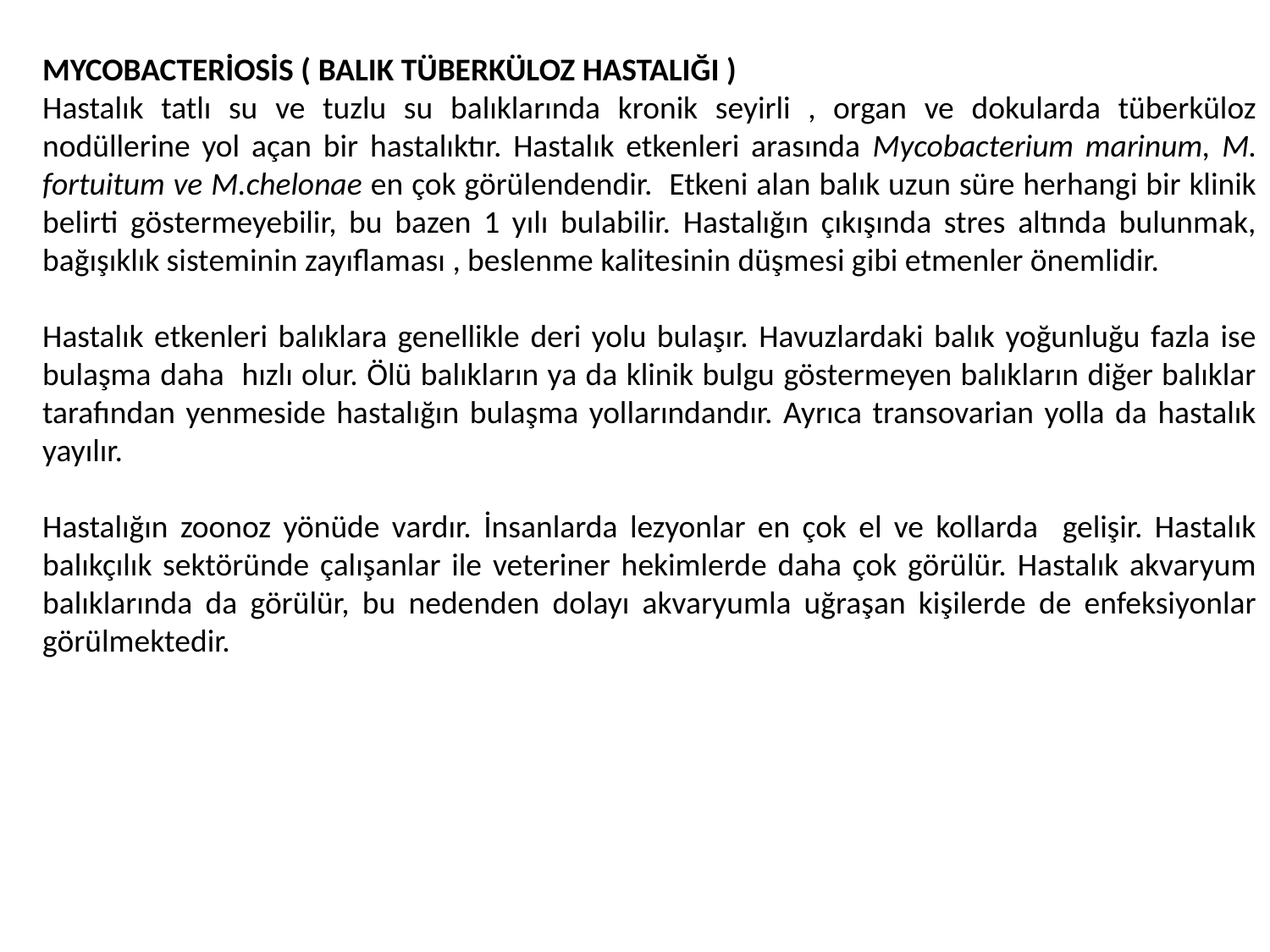

MYCOBACTERİOSİS ( BALIK TÜBERKÜLOZ HASTALIĞI )
Hastalık tatlı su ve tuzlu su balıklarında kronik seyirli , organ ve dokularda tüberküloz nodüllerine yol açan bir hastalıktır. Hastalık etkenleri arasında Mycobacterium marinum, M. fortuitum ve M.chelonae en çok görülendendir.  Etkeni alan balık uzun süre herhangi bir klinik belirti göstermeyebilir, bu bazen 1 yılı bulabilir. Hastalığın çıkışında stres altında bulunmak, bağışıklık sisteminin zayıflaması , beslenme kalitesinin düşmesi gibi etmenler önemlidir.

Hastalık etkenleri balıklara genellikle deri yolu bulaşır. Havuzlardaki balık yoğunluğu fazla ise bulaşma daha  hızlı olur. Ölü balıkların ya da klinik bulgu göstermeyen balıkların diğer balıklar tarafından yenmeside hastalığın bulaşma yollarındandır. Ayrıca transovarian yolla da hastalık yayılır.

Hastalığın zoonoz yönüde vardır. İnsanlarda lezyonlar en çok el ve kollarda  gelişir. Hastalık balıkçılık sektöründe çalışanlar ile veteriner hekimlerde daha çok görülür. Hastalık akvaryum balıklarında da görülür, bu nedenden dolayı akvaryumla uğraşan kişilerde de enfeksiyonlar görülmektedir.